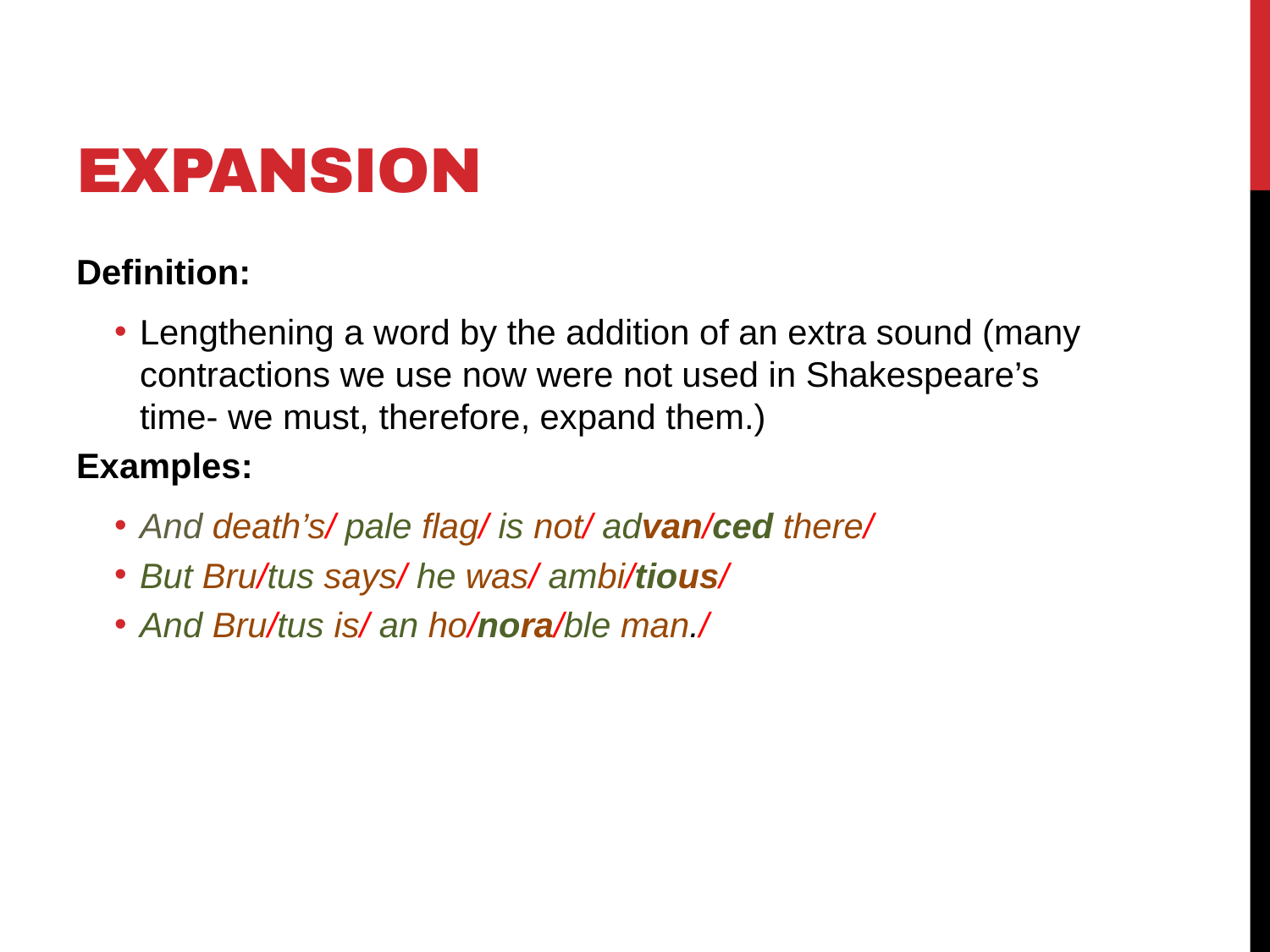

# Expansion
Definition:
Lengthening a word by the addition of an extra sound (many contractions we use now were not used in Shakespeare’s time- we must, therefore, expand them.)
Examples:
And death’s/ pale flag/ is not/ advan/ced there/
But Bru/tus says/ he was/ ambi/tious/
And Bru/tus is/ an ho/nora/ble man./